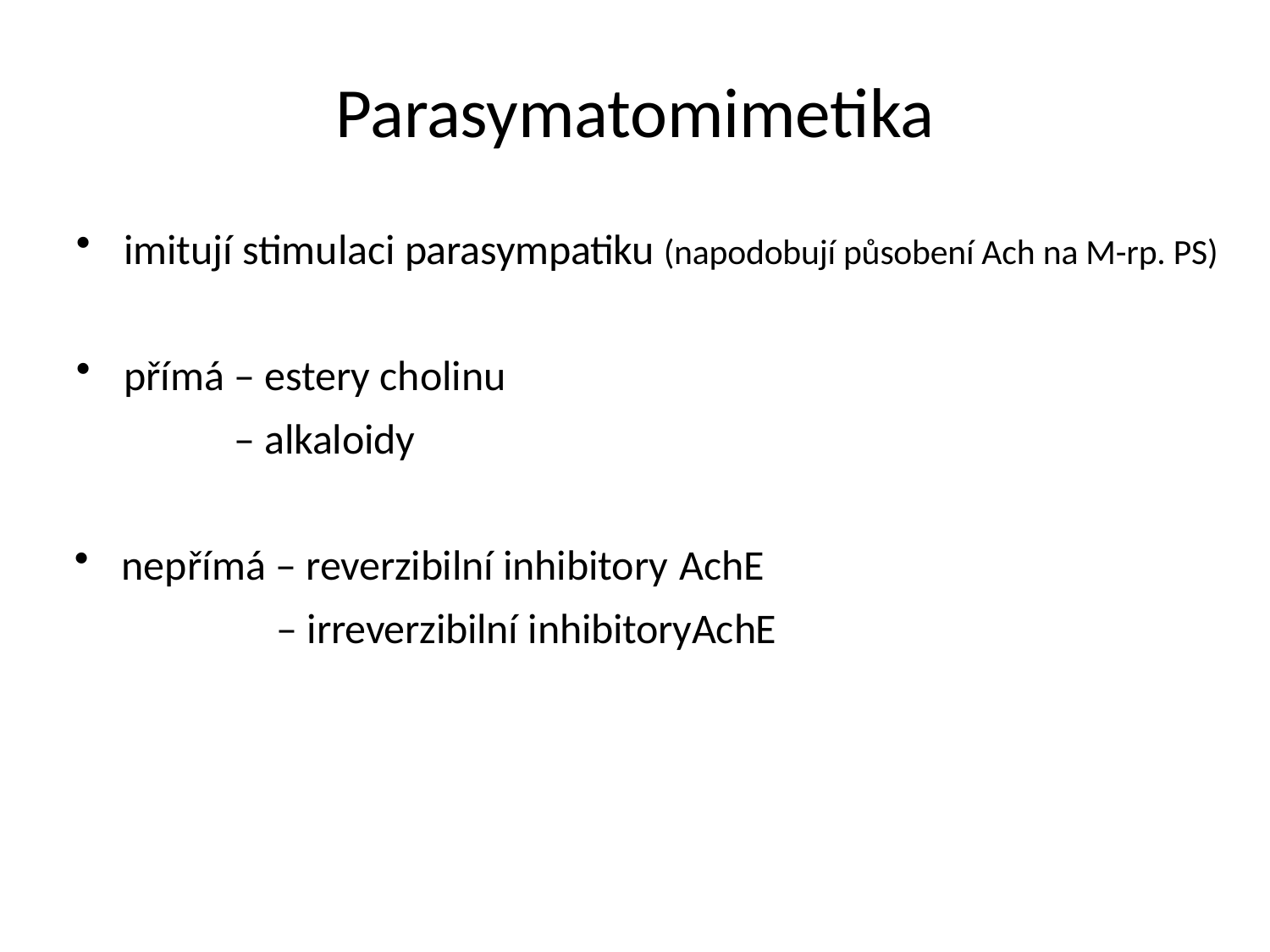

# Parasymatomimetika
imitují stimulaci parasympatiku (napodobují působení Ach na M-rp. PS)

přímá – estery cholinu
– alkaloidy

nepřímá – reverzibilní inhibitory AchE
                     – irreverzibilní inhibitoryAchE